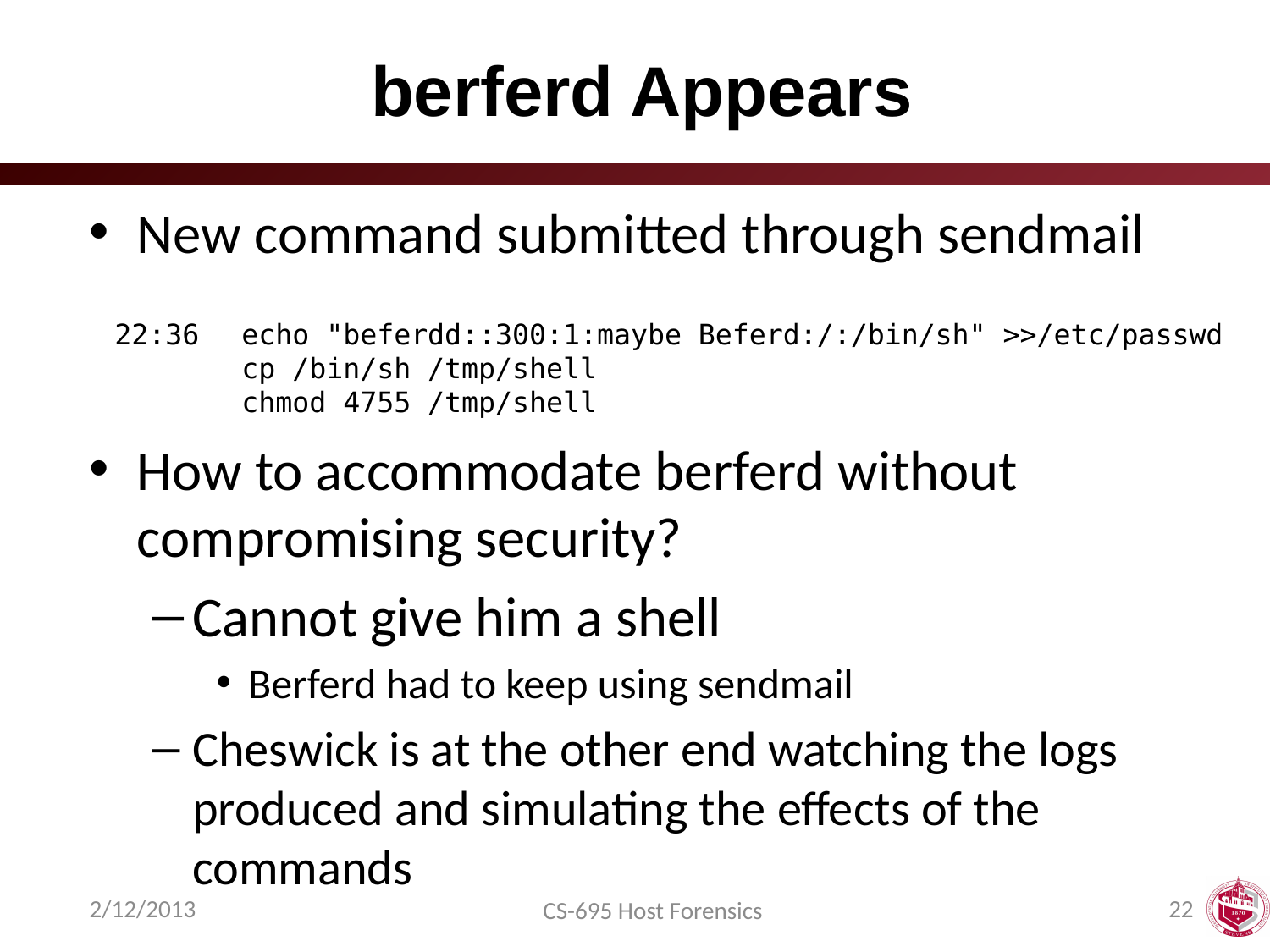

# berferd Appears
New command submitted through sendmail

How to accommodate berferd without compromising security?
Cannot give him a shell
Berferd had to keep using sendmail
Cheswick is at the other end watching the logs produced and simulating the effects of the commands

22:36	echo "beferdd::300:1:maybe Beferd:/:/bin/sh" >>/etc/passwd
	cp /bin/sh /tmp/shell
	chmod 4755 /tmp/shell
2/12/2013
22
CS-695 Host Forensics